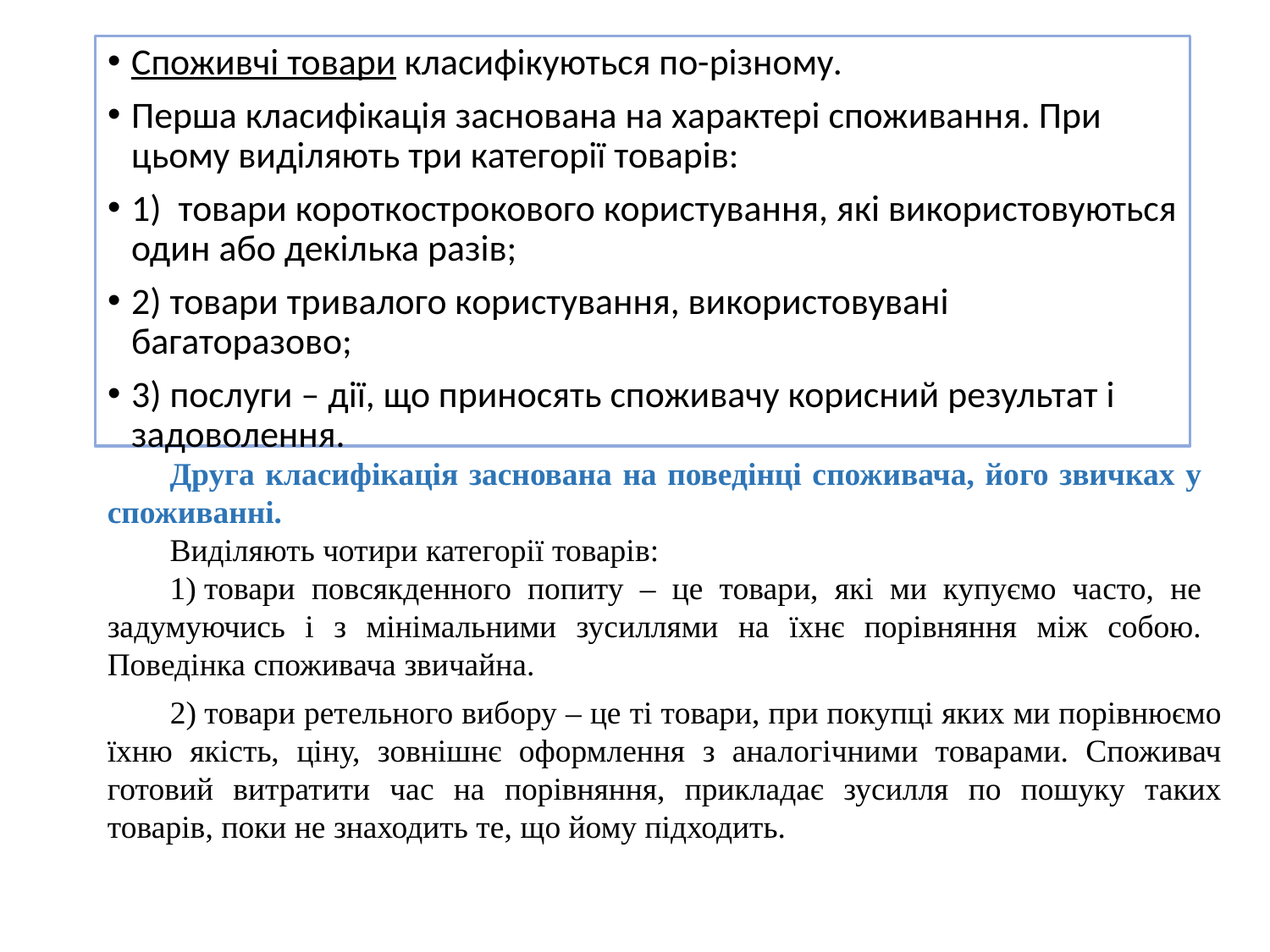

Споживчі товари класифікуються по-різному.
Перша класифікація заснована на характері споживання. При цьому виділяють три категорії товарів:
1)  товари короткострокового користування, які використовуються один або декілька разів;
2) товари тривалого користування, використовувані багаторазово;
3) послуги – дії, що приносять споживачу корисний результат і задоволення.

Друга класифікація заснована на поведінці споживача, його звичках у споживанні.
Виділяють чотири категорії товарів:
1) товари повсякденного попиту – це товари, які ми купуємо часто, не задумуючись і з мінімальними зусиллями на їхнє порівняння між собою. Поведінка споживача звичайна.
2) товари ретельного вибору – це ті товари, при покупці яких ми порівнюємо їхню якість, ціну, зовнішнє оформлення з аналогічними товарами. Споживач готовий витратити час на порівняння, прикладає зусилля по пошуку таких товарів, поки не знаходить те, що йому підходить.